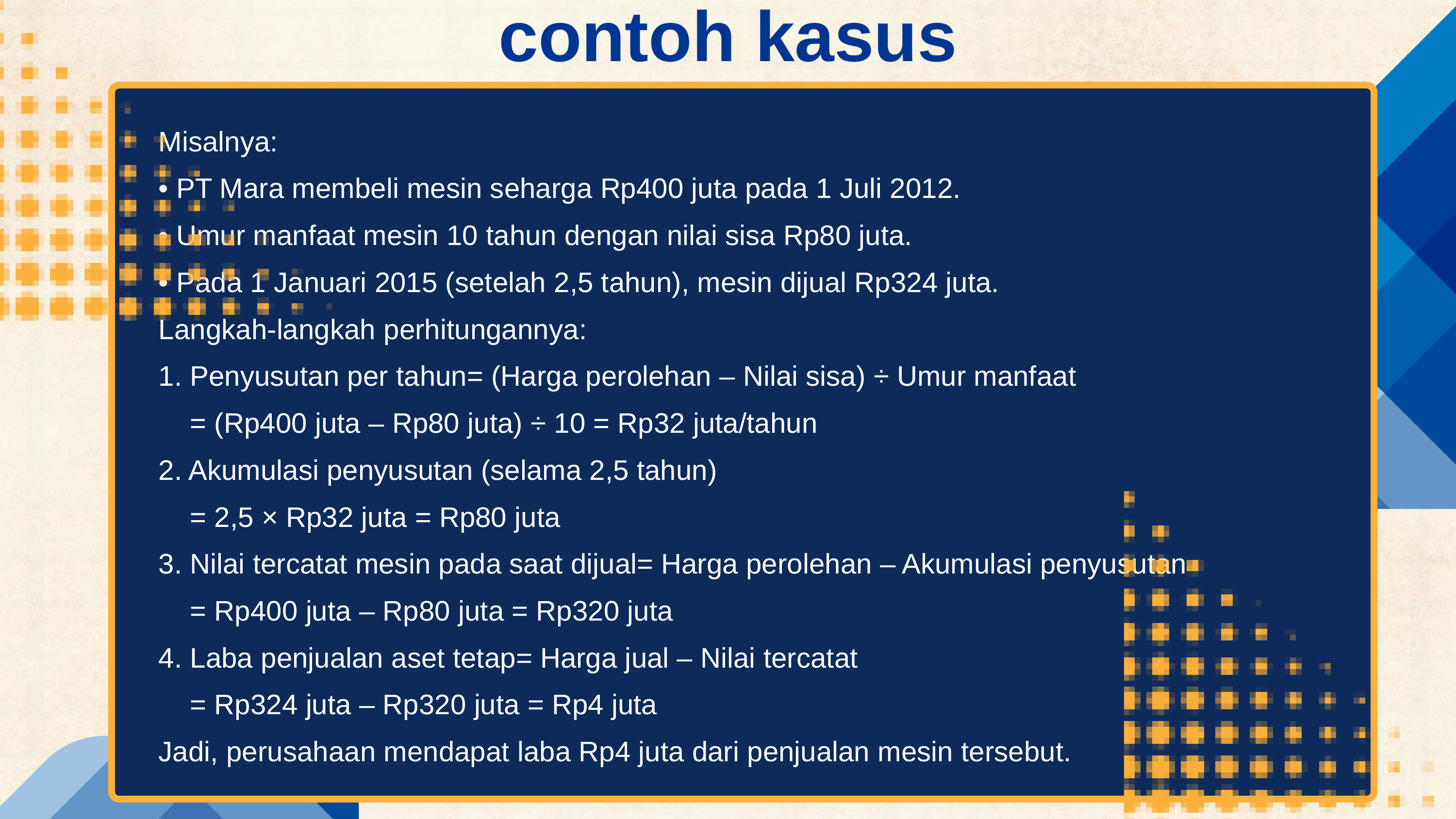

contoh kasus

Misalnya:
• PT Mara membeli mesin seharga Rp400 juta pada 1 Juli 2012.
• Umur manfaat mesin 10 tahun dengan nilai sisa Rp80 juta.
• Pada 1 Januari 2015 (setelah 2,5 tahun), mesin dijual Rp324 juta.
Langkah-langkah perhitungannya:
1. Penyusutan per tahun= (Harga perolehan – Nilai sisa) ÷ Umur manfaat
    = (Rp400 juta – Rp80 juta) ÷ 10 = Rp32 juta/tahun
2. Akumulasi penyusutan (selama 2,5 tahun)
    = 2,5 × Rp32 juta = Rp80 juta
3. Nilai tercatat mesin pada saat dijual= Harga perolehan – Akumulasi penyusutan
    = Rp400 juta – Rp80 juta = Rp320 juta
4. Laba penjualan aset tetap= Harga jual – Nilai tercatat
    = Rp324 juta – Rp320 juta = Rp4 juta
Jadi, perusahaan mendapat laba Rp4 juta dari penjualan mesin tersebut.